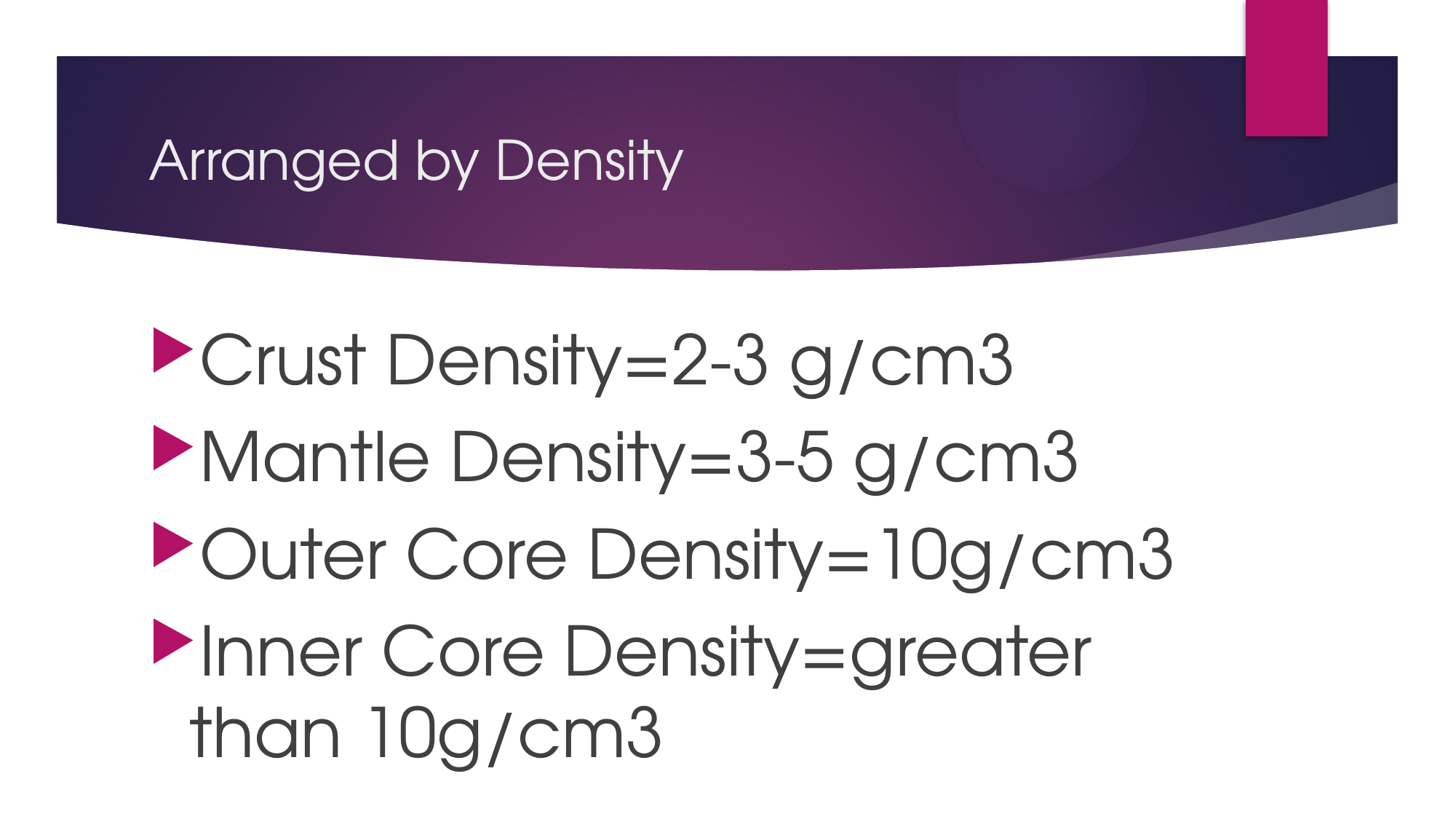

# Arranged by Density
Crust Density=2-3 g/cm3
Mantle Density=3-5 g/cm3
Outer Core Density=10g/cm3
Inner Core Density=greater than 10g/cm3